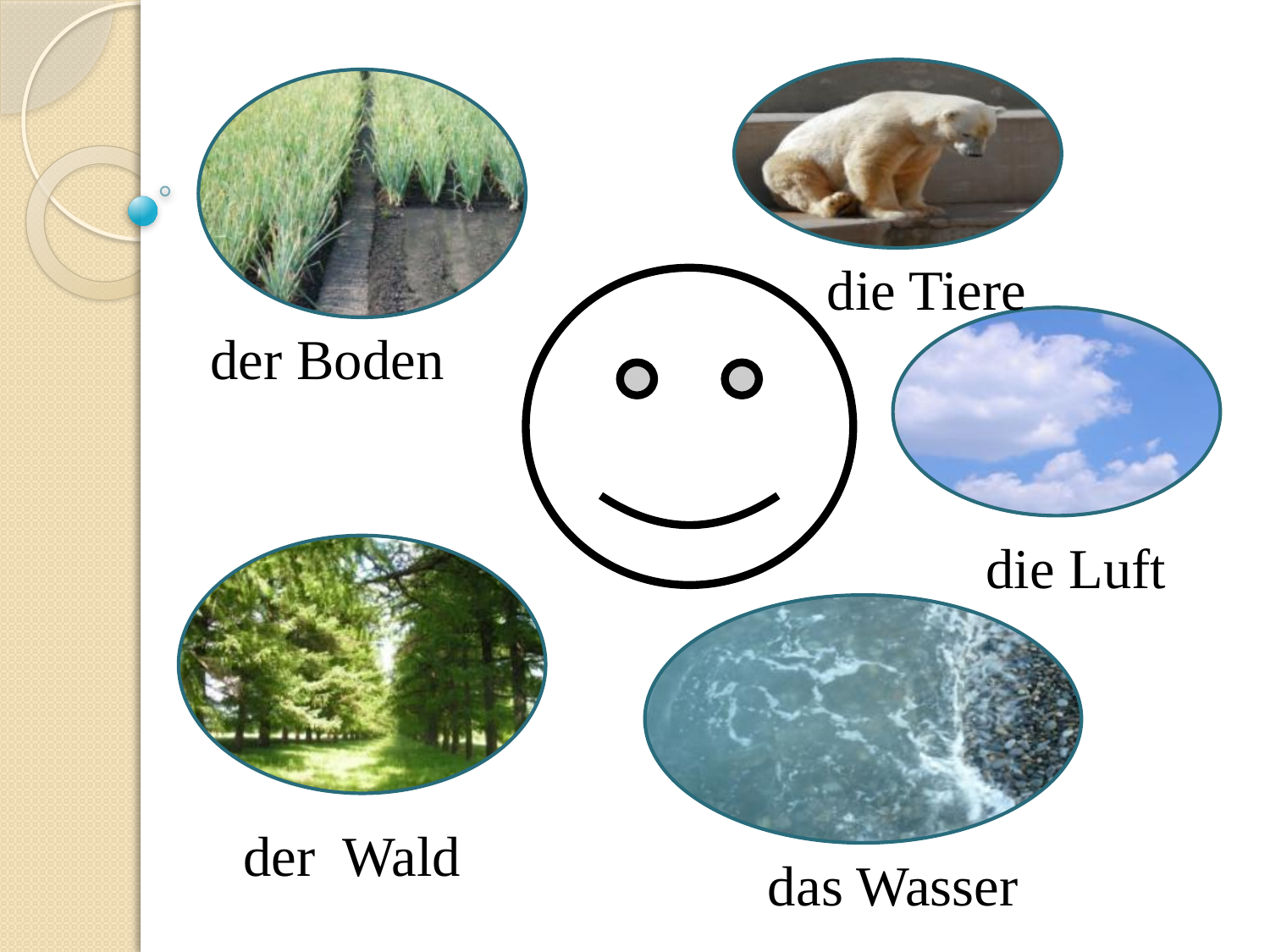

die Tiere

der Boden
die Luft

der  Wald
das Wasser